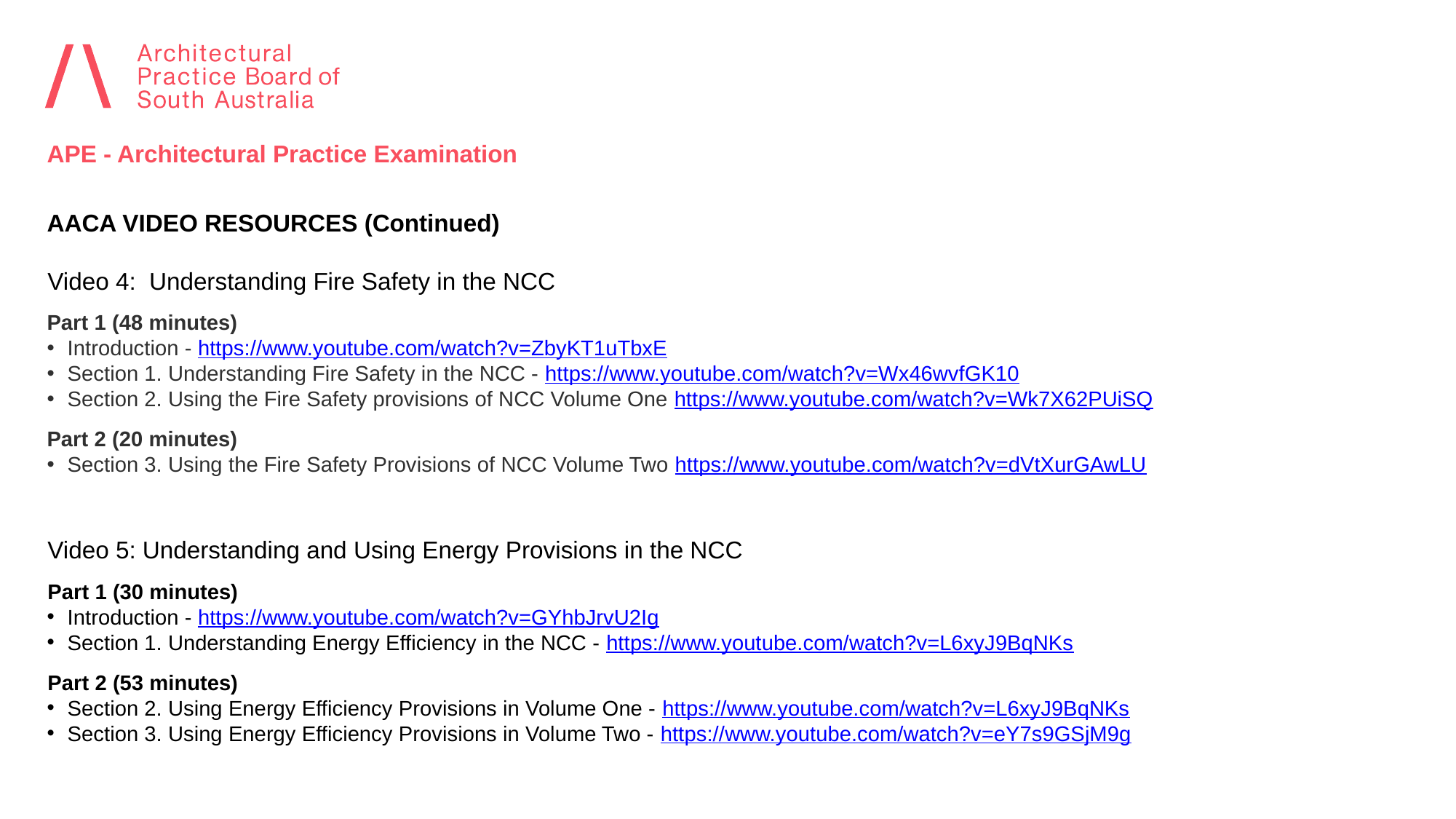

APE - Architectural Practice Examination
AACA VIDEO RESOURCES (Continued)

	Video 4:  Understanding Fire Safety in the NCC

Part 1 (48 minutes)
Introduction - https://www.youtube.com/watch?v=ZbyKT1uTbxE
Section 1. Understanding Fire Safety in the NCC - https://www.youtube.com/watch?v=Wx46wvfGK10
Section 2. Using the Fire Safety provisions of NCC Volume One https://www.youtube.com/watch?v=Wk7X62PUiSQ

Part 2 (20 minutes)
Section 3. Using the Fire Safety Provisions of NCC Volume Two https://www.youtube.com/watch?v=dVtXurGAwLU

	Video 5: Understanding and Using Energy Provisions in the NCC

	Part 1 (30 minutes)
Introduction - https://www.youtube.com/watch?v=GYhbJrvU2Ig
Section 1. Understanding Energy Efficiency in the NCC - https://www.youtube.com/watch?v=L6xyJ9BqNKs

	Part 2 (53 minutes)
Section 2. Using Energy Efficiency Provisions in Volume One - https://www.youtube.com/watch?v=L6xyJ9BqNKs
Section 3. Using Energy Efficiency Provisions in Volume Two - https://www.youtube.com/watch?v=eY7s9GSjM9g